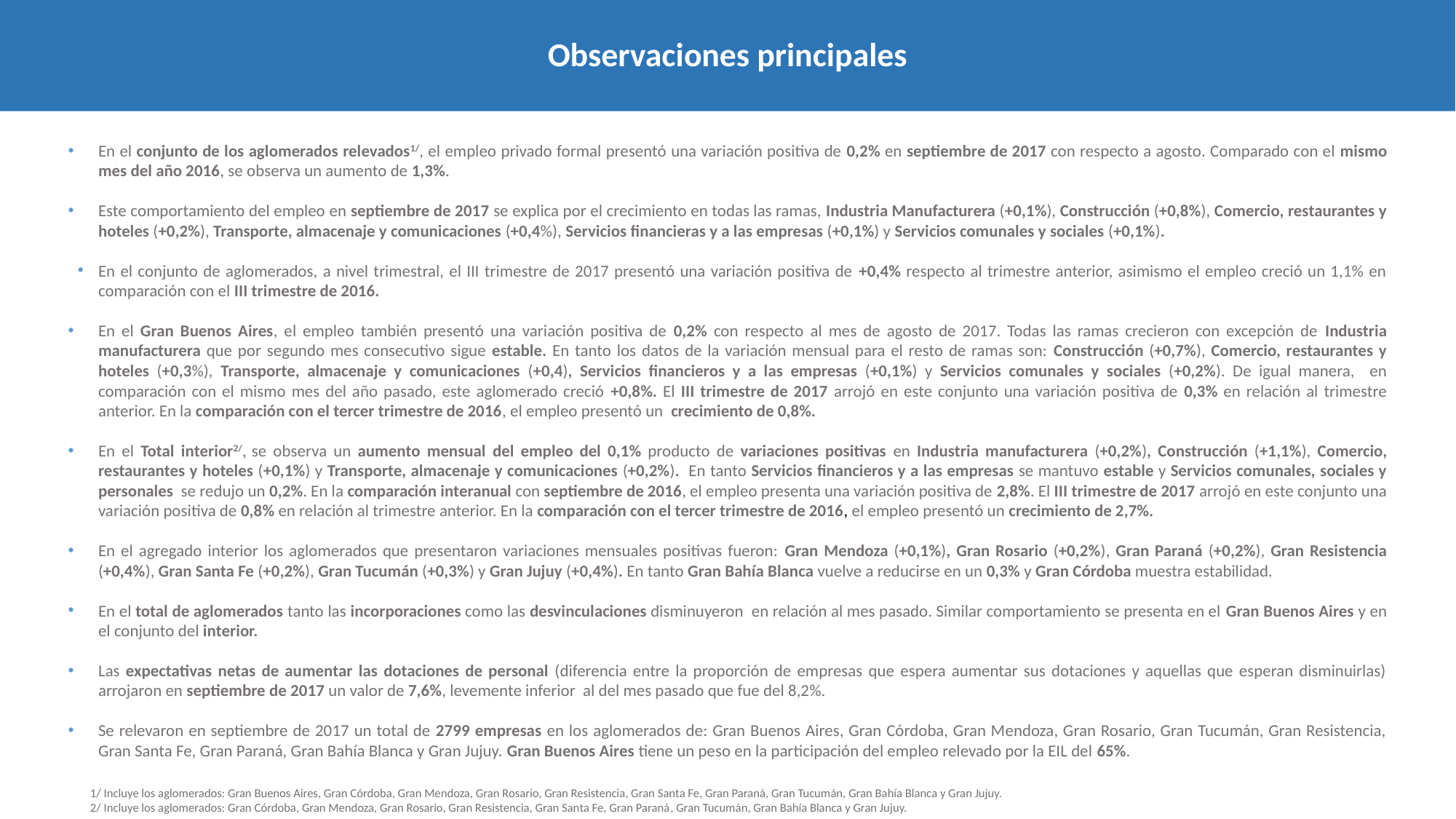

# Observaciones principales
En el conjunto de los aglomerados relevados1/, el empleo privado formal presentó una variación positiva de 0,2% en septiembre de 2017 con respecto a agosto. Comparado con el mismo mes del año 2016, se observa un aumento de 1,3%.

Este comportamiento del empleo en septiembre de 2017 se explica por el crecimiento en todas las ramas, Industria Manufacturera (+0,1%), Construcción (+0,8%), Comercio, restaurantes y hoteles (+0,2%), Transporte, almacenaje y comunicaciones (+0,4%), Servicios financieras y a las empresas (+0,1%) y Servicios comunales y sociales (+0,1%).

En el conjunto de aglomerados, a nivel trimestral, el III trimestre de 2017 presentó una variación positiva de +0,4% respecto al trimestre anterior, asimismo el empleo creció un 1,1% en comparación con el III trimestre de 2016.

En el Gran Buenos Aires, el empleo también presentó una variación positiva de 0,2% con respecto al mes de agosto de 2017. Todas las ramas crecieron con excepción de Industria manufacturera que por segundo mes consecutivo sigue estable. En tanto los datos de la variación mensual para el resto de ramas son: Construcción (+0,7%), Comercio, restaurantes y hoteles (+0,3%), Transporte, almacenaje y comunicaciones (+0,4), Servicios financieros y a las empresas (+0,1%) y Servicios comunales y sociales (+0,2%). De igual manera,  en comparación con el mismo mes del año pasado, este aglomerado creció +0,8%. El III trimestre de 2017 arrojó en este conjunto una variación positiva de 0,3% en relación al trimestre anterior. En la comparación con el tercer trimestre de 2016, el empleo presentó un  crecimiento de 0,8%.

En el Total interior2/, se observa un aumento mensual del empleo del 0,1% producto de variaciones positivas en Industria manufacturera (+0,2%), Construcción (+1,1%), Comercio, restaurantes y hoteles (+0,1%) y Transporte, almacenaje y comunicaciones (+0,2%).  En tanto Servicios financieros y a las empresas se mantuvo estable y Servicios comunales, sociales y personales  se redujo un 0,2%. En la comparación interanual con septiembre de 2016, el empleo presenta una variación positiva de 2,8%. El III trimestre de 2017 arrojó en este conjunto una variación positiva de 0,8% en relación al trimestre anterior. En la comparación con el tercer trimestre de 2016, el empleo presentó un crecimiento de 2,7%.

En el agregado interior los aglomerados que presentaron variaciones mensuales positivas fueron: Gran Mendoza (+0,1%), Gran Rosario (+0,2%), Gran Paraná (+0,2%), Gran Resistencia (+0,4%), Gran Santa Fe (+0,2%), Gran Tucumán (+0,3%) y Gran Jujuy (+0,4%). En tanto Gran Bahía Blanca vuelve a reducirse en un 0,3% y Gran Córdoba muestra estabilidad.

En el total de aglomerados tanto las incorporaciones como las desvinculaciones disminuyeron  en relación al mes pasado. Similar comportamiento se presenta en el Gran Buenos Aires y en el conjunto del interior.

Las expectativas netas de aumentar las dotaciones de personal (diferencia entre la proporción de empresas que espera aumentar sus dotaciones y aquellas que esperan disminuirlas) arrojaron en septiembre de 2017 un valor de 7,6%, levemente inferior  al del mes pasado que fue del 8,2%.

Se relevaron en septiembre de 2017 un total de 2799 empresas en los aglomerados de: Gran Buenos Aires, Gran Córdoba, Gran Mendoza, Gran Rosario, Gran Tucumán, Gran Resistencia, Gran Santa Fe, Gran Paraná, Gran Bahía Blanca y Gran Jujuy. Gran Buenos Aires tiene un peso en la participación del empleo relevado por la EIL del 65%.

1/ Incluye los aglomerados: Gran Buenos Aires, Gran Córdoba, Gran Mendoza, Gran Rosario, Gran Resistencia, Gran Santa Fe, Gran Paraná, Gran Tucumán, Gran Bahía Blanca y Gran Jujuy.
2/ Incluye los aglomerados: Gran Córdoba, Gran Mendoza, Gran Rosario, Gran Resistencia, Gran Santa Fe, Gran Paraná, Gran Tucumán, Gran Bahía Blanca y Gran Jujuy.